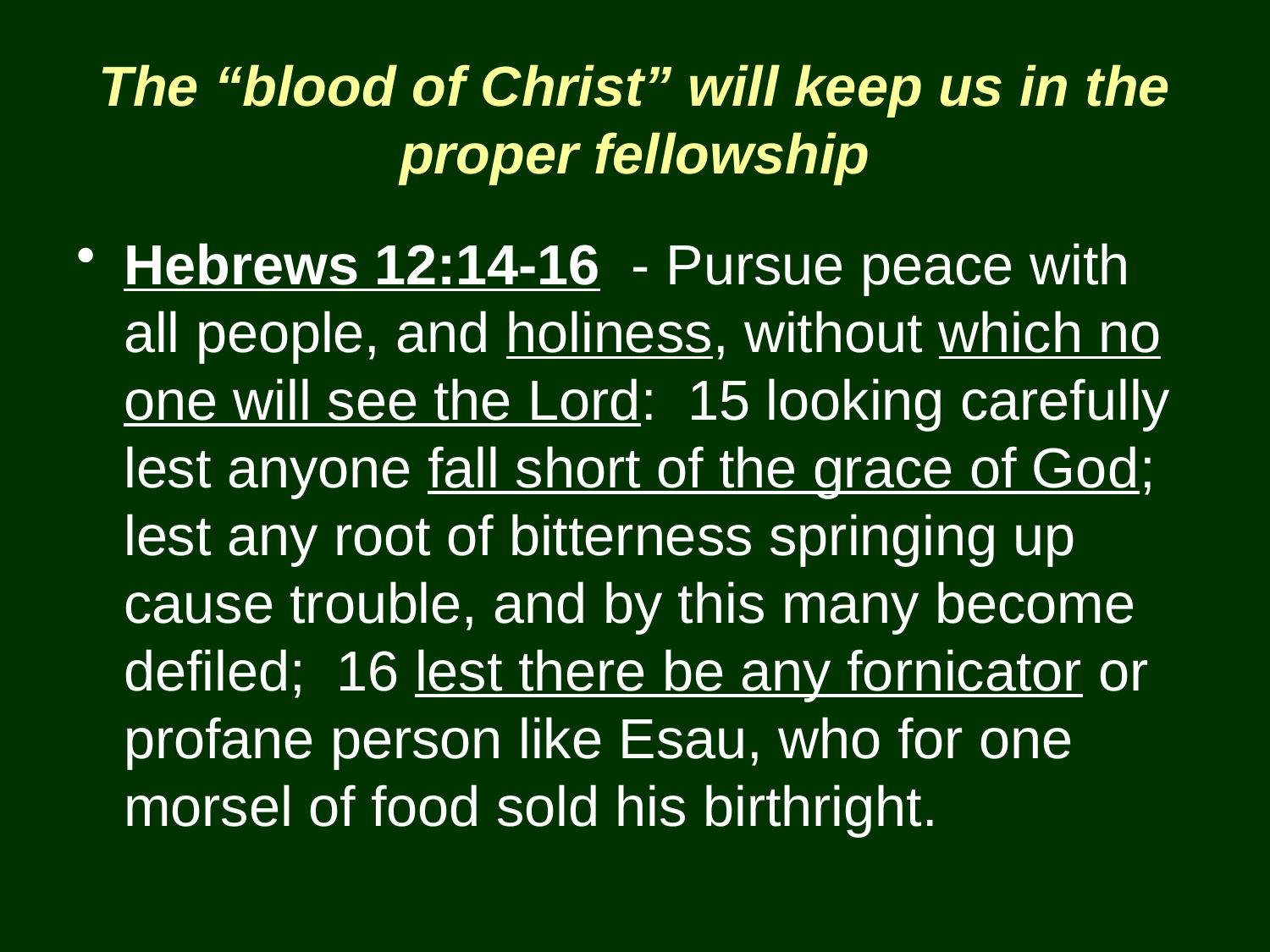

# The “blood of Christ” will keep us in the proper fellowship
Hebrews 12:14-16  - Pursue peace with all people, and holiness, without which no one will see the Lord:  15 looking carefully lest anyone fall short of the grace of God; lest any root of bitterness springing up cause trouble, and by this many become defiled;  16 lest there be any fornicator or profane person like Esau, who for one morsel of food sold his birthright.